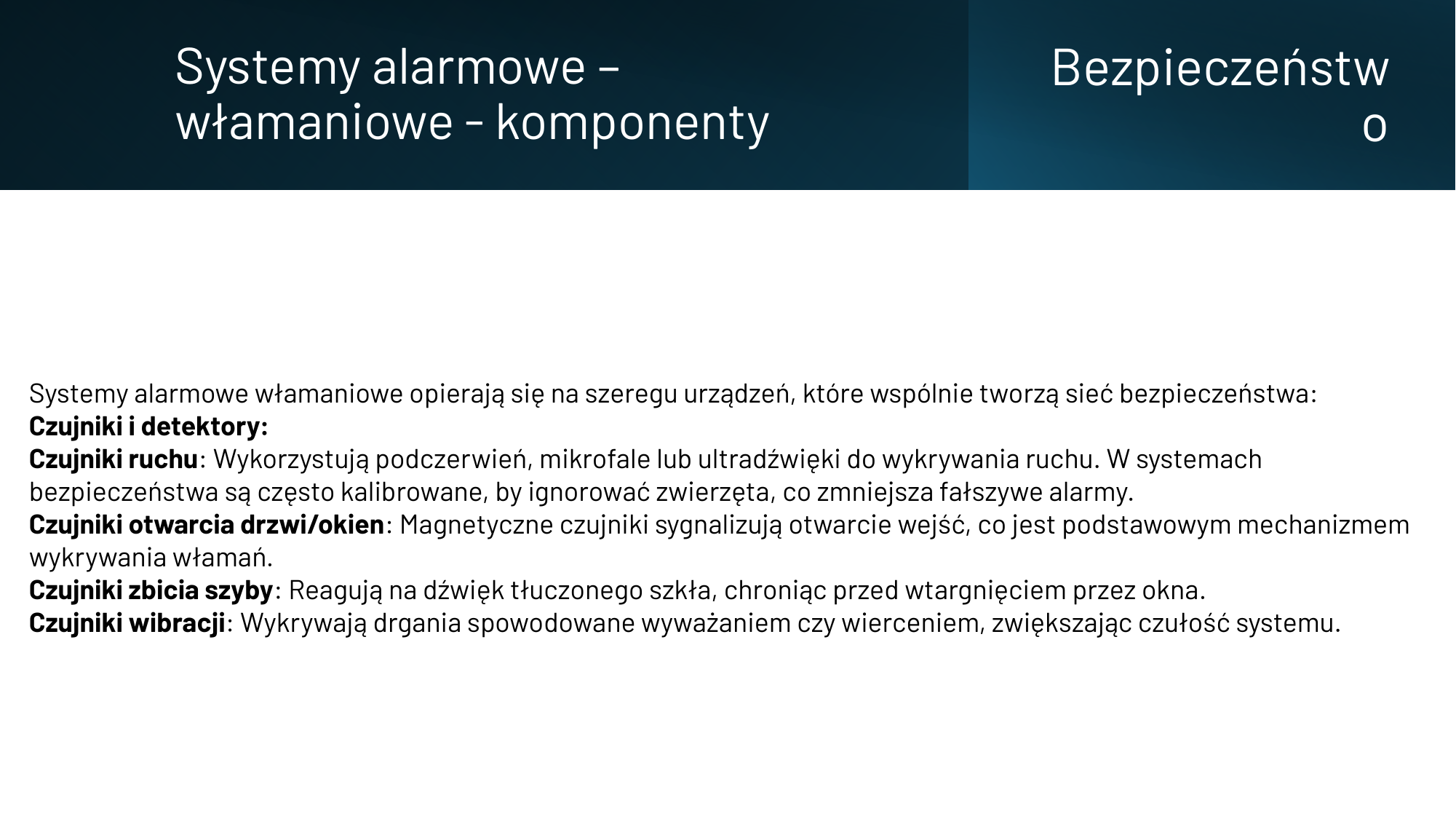

Systemy alarmowe – włamaniowe - komponenty
Bezpieczeństwo
Systemy alarmowe włamaniowe opierają się na szeregu urządzeń, które wspólnie tworzą sieć bezpieczeństwa:
Czujniki i detektory:
Czujniki ruchu: Wykorzystują podczerwień, mikrofale lub ultradźwięki do wykrywania ruchu. W systemach bezpieczeństwa są często kalibrowane, by ignorować zwierzęta, co zmniejsza fałszywe alarmy.
Czujniki otwarcia drzwi/okien: Magnetyczne czujniki sygnalizują otwarcie wejść, co jest podstawowym mechanizmem wykrywania włamań.
Czujniki zbicia szyby: Reagują na dźwięk tłuczonego szkła, chroniąc przed wtargnięciem przez okna.
Czujniki wibracji: Wykrywają drgania spowodowane wyważaniem czy wierceniem, zwiększając czułość systemu.